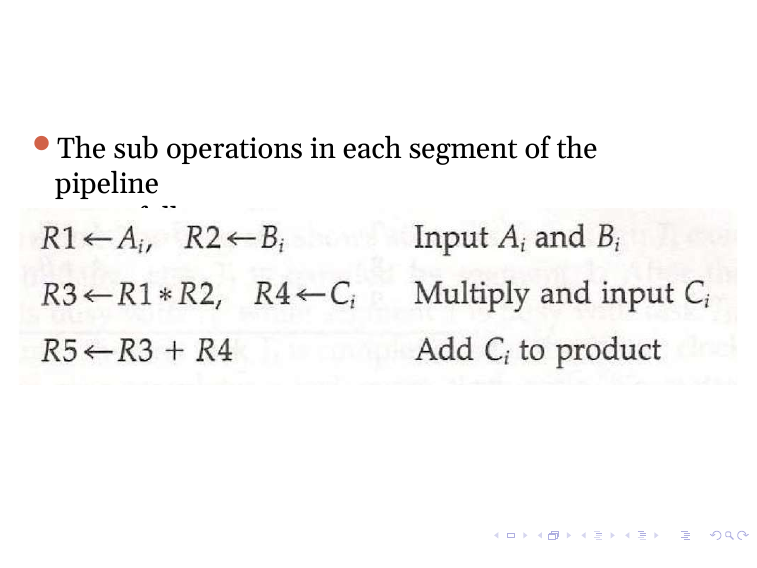

The sub operations in each segment of the pipeline
are as follows: